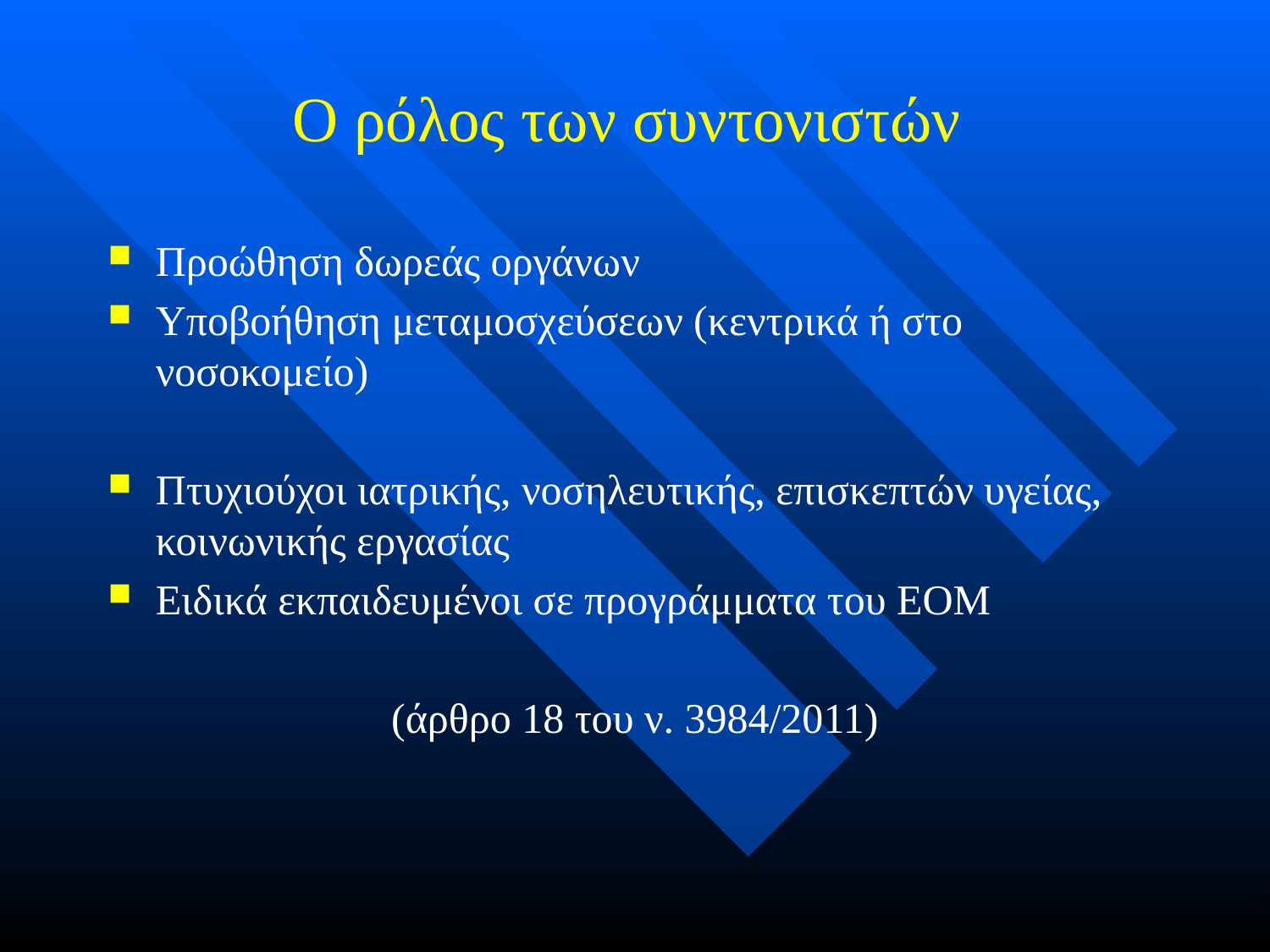

# Ο ρόλος των συντονιστών
Προώθηση δωρεάς οργάνων
Υποβοήθηση μεταμοσχεύσεων (κεντρικά ή στο νοσοκομείο)

Πτυχιούχοι ιατρικής, νοσηλευτικής, επισκεπτών υγείας, κοινωνικής εργασίας
Ειδικά εκπαιδευμένοι σε προγράμματα του ΕΟΜ

(άρθρο 18 του ν. 3984/2011)